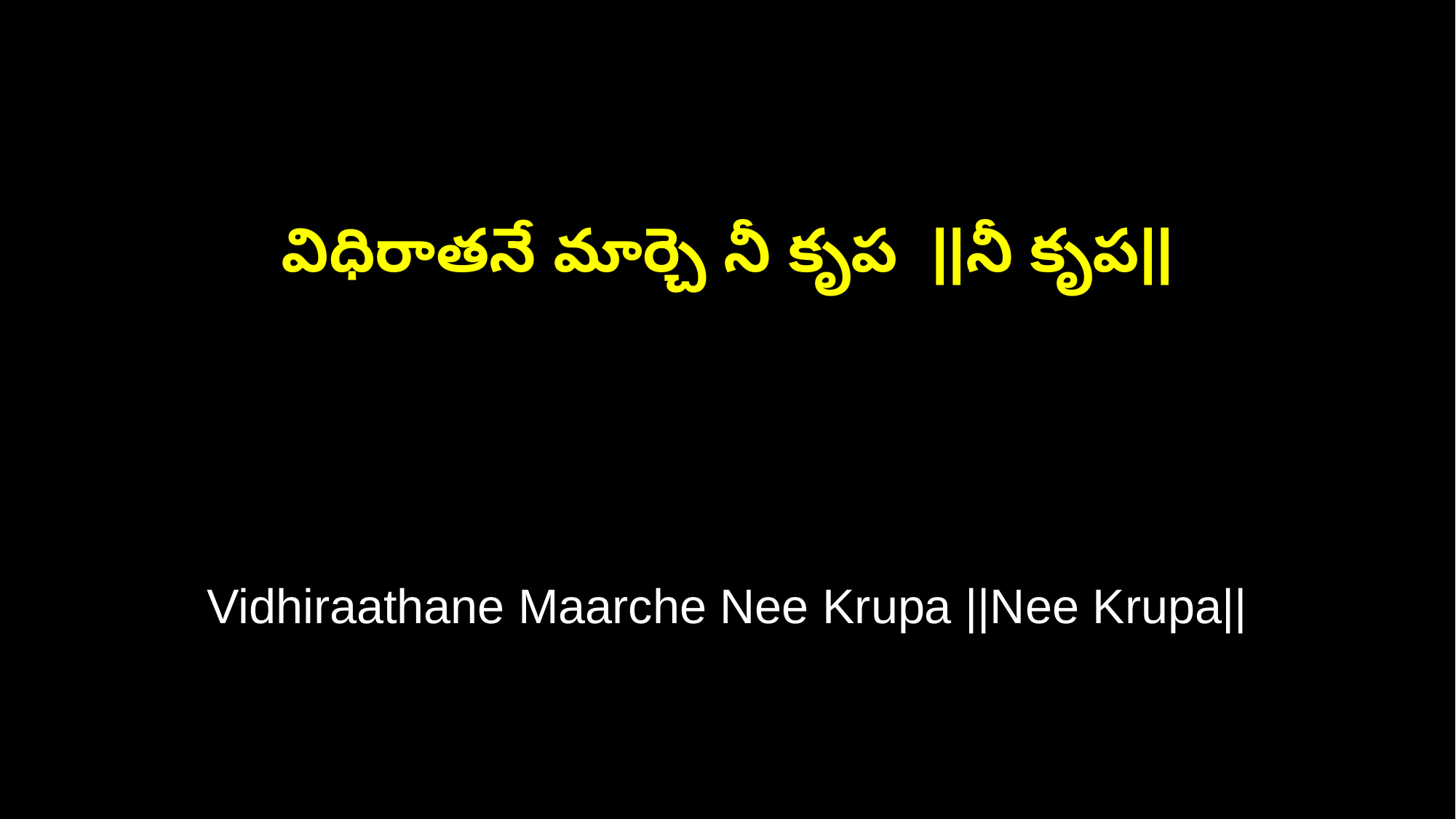

విధిరాతనే మార్చె నీ కృప  ||నీ కృప||
Vidhiraathane Maarche Nee Krupa ||Nee Krupa||